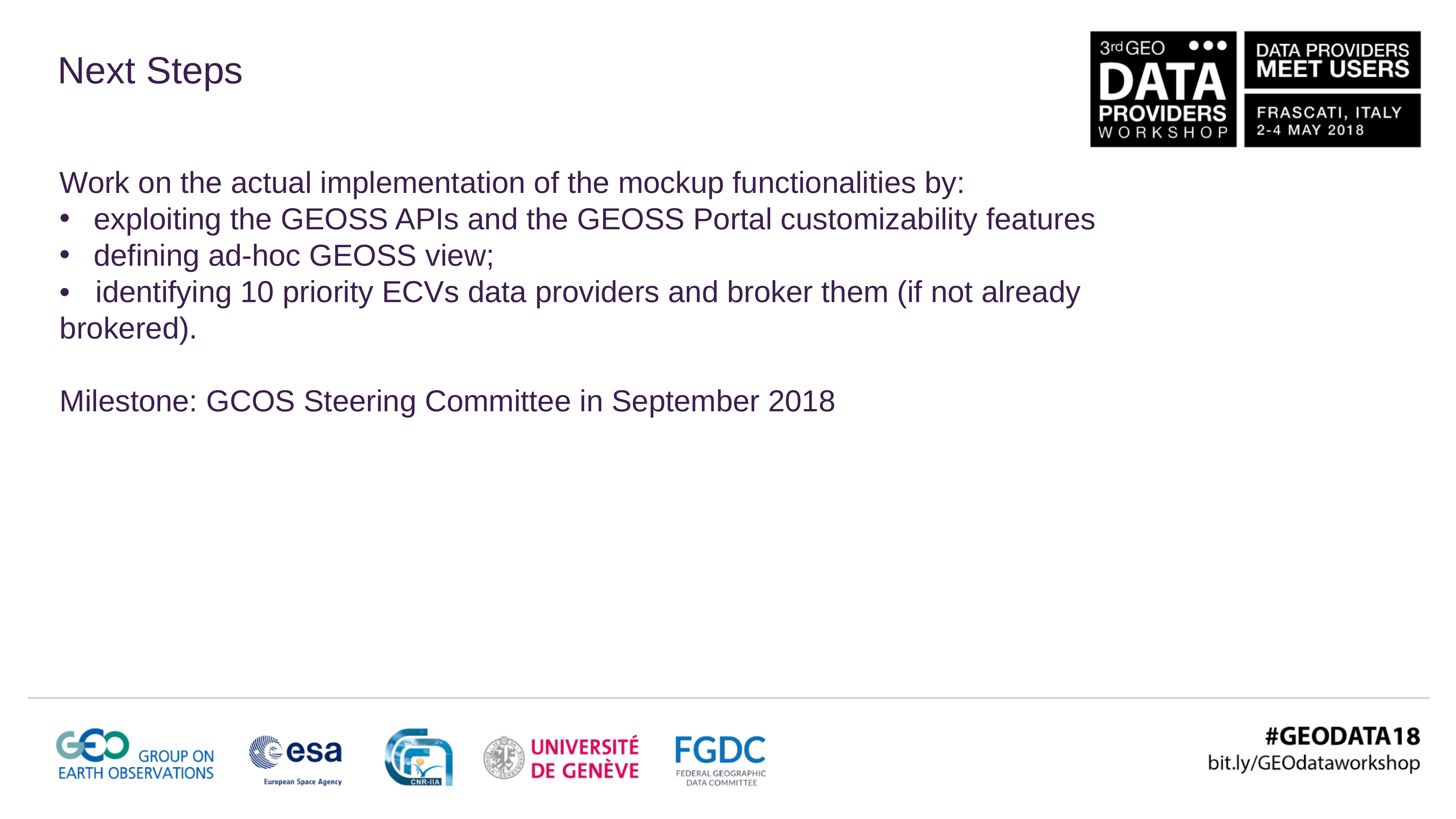

Next Steps
Work on the actual implementation of the mockup functionalities by:
exploiting the GEOSS APIs and the GEOSS Portal customizability features
defining ad-hoc GEOSS view;
•   identifying 10 priority ECVs data providers and broker them (if not already brokered).

Milestone: GCOS Steering Committee in September 2018